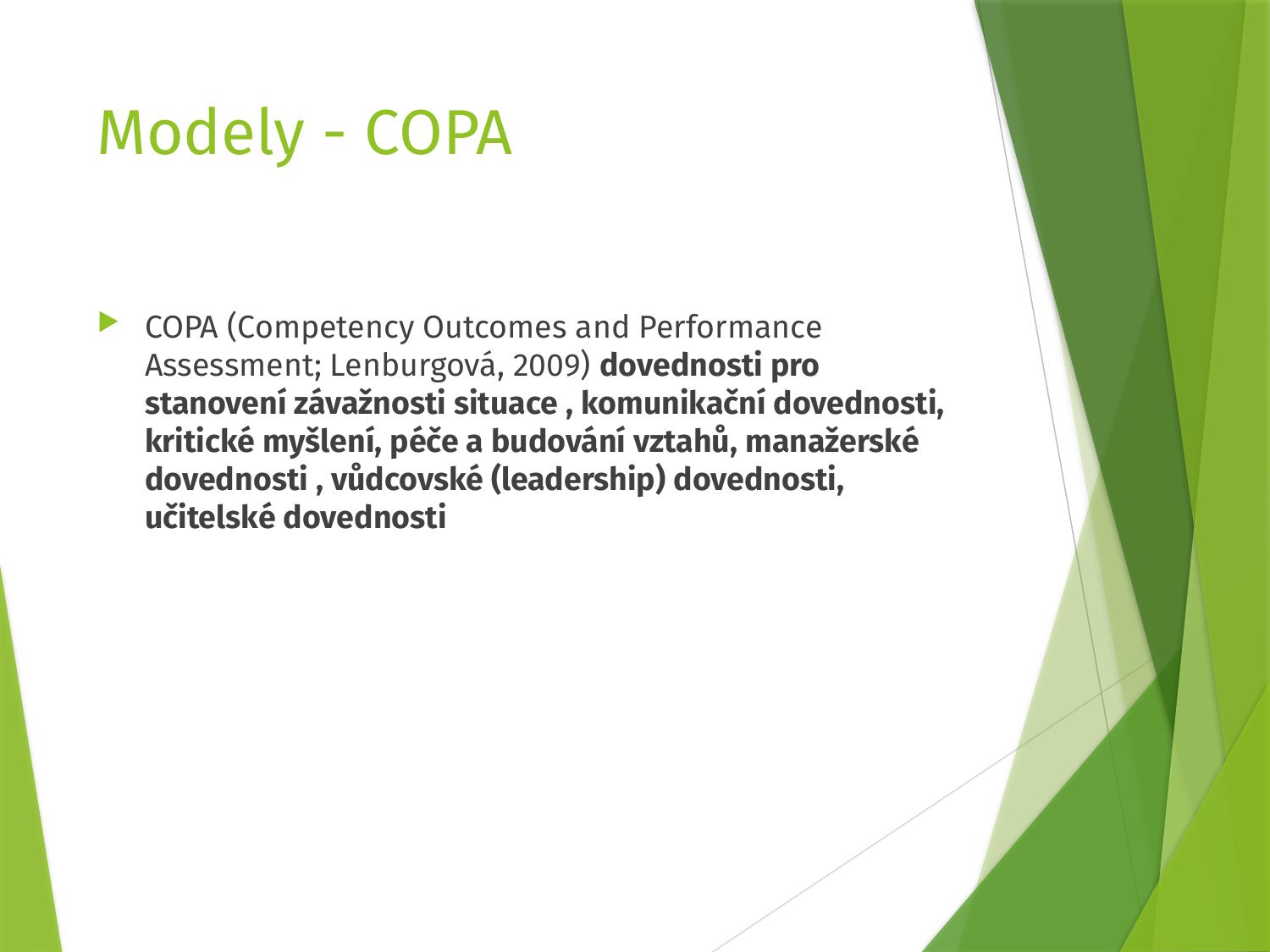

# Modely - COPA
COPA (Competency Outcomes and Performance Assessment; Lenburgová, 2009) dovednosti pro stanovení závažnosti situace , komunikační dovednosti, kritické myšlení, péče a budování vztahů, manažerské dovednosti , vůdcovské (leadership) dovednosti, učitelské dovednosti